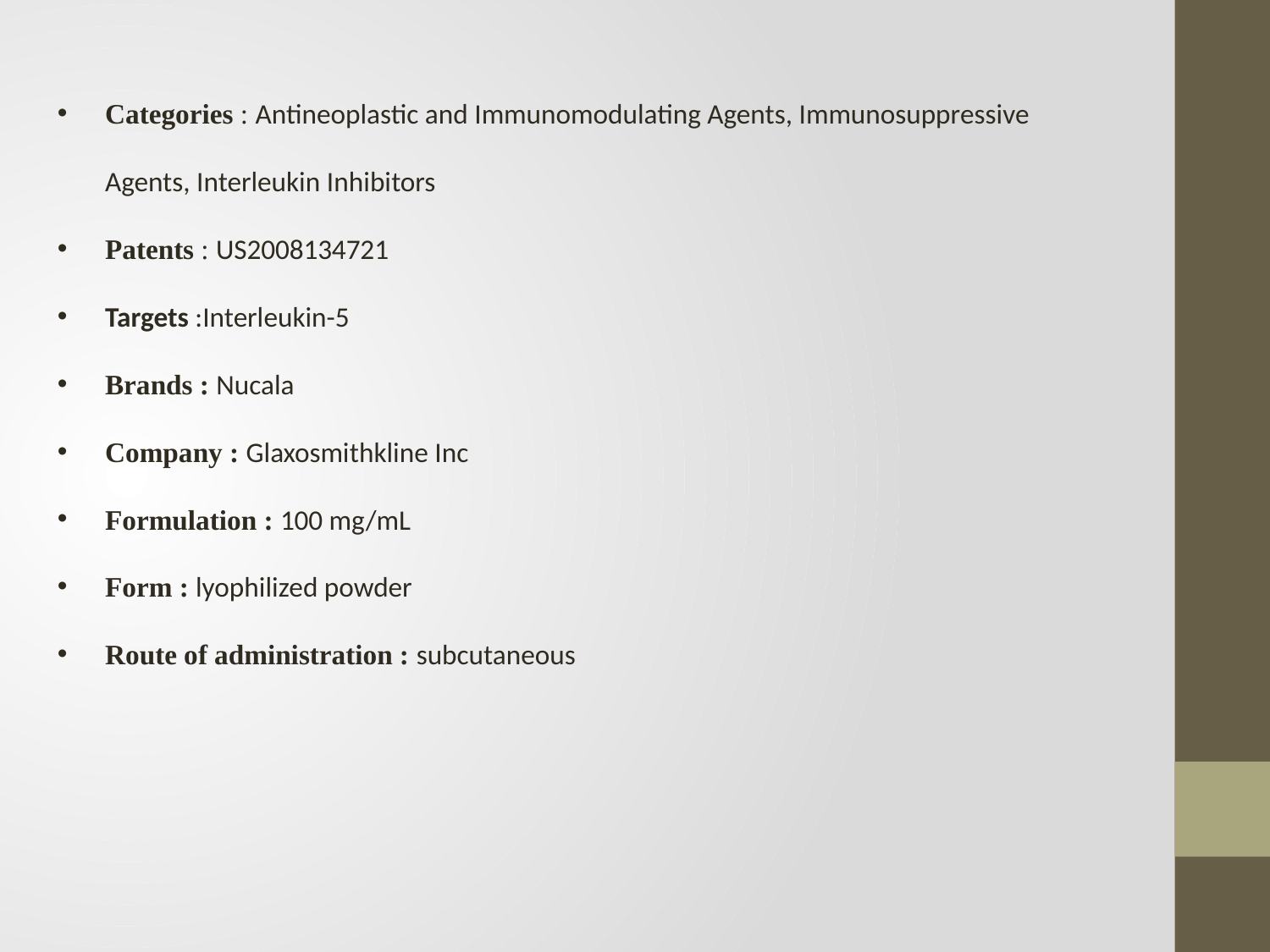

Categories : Antineoplastic and Immunomodulating Agents, Immunosuppressive Agents, Interleukin Inhibitors
Patents : US2008134721
Targets :Interleukin-5
Brands : Nucala
Company : Glaxosmithkline Inc
Formulation : 100 mg/mL
Form : lyophilized powder
Route of administration : subcutaneous